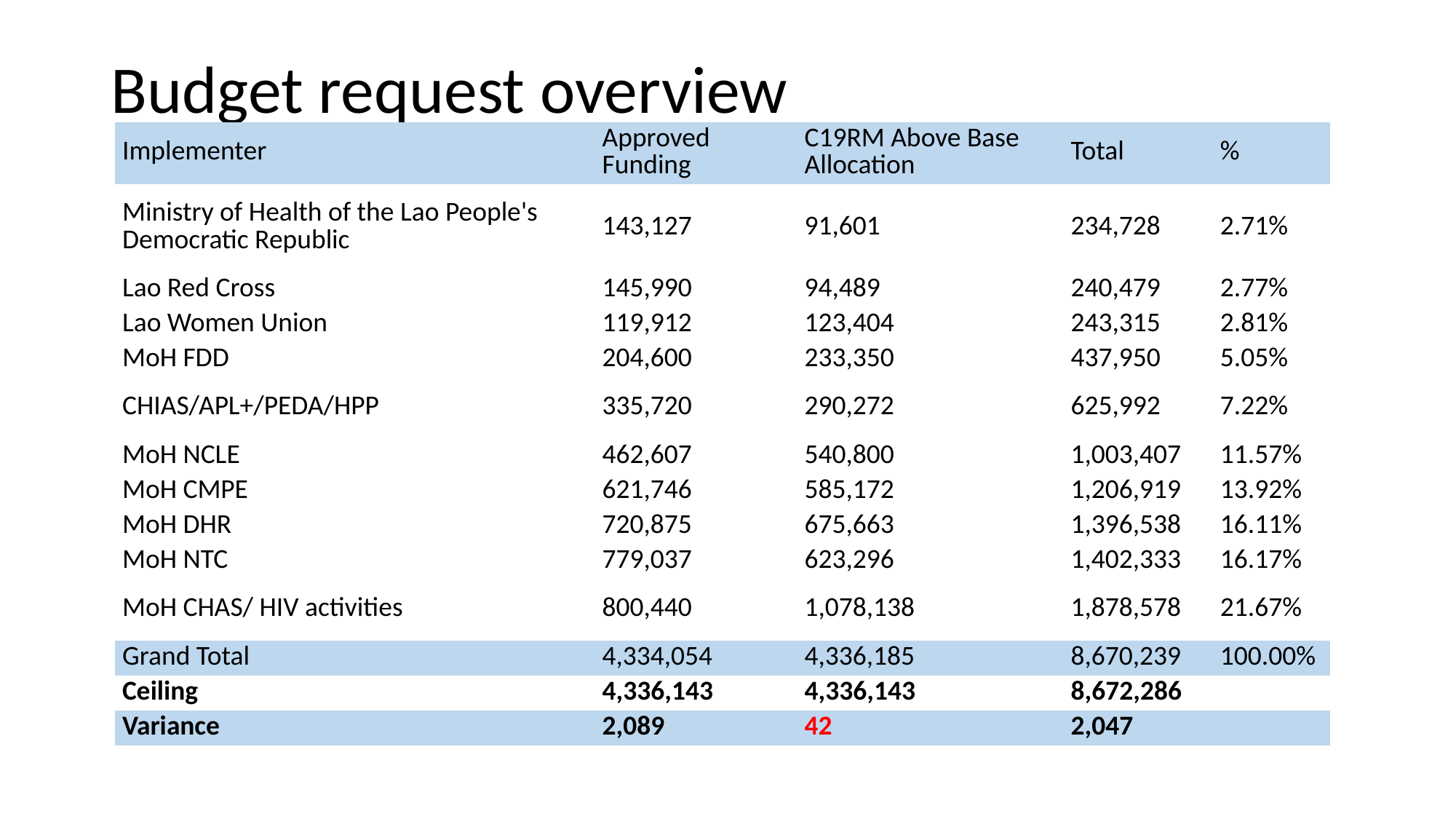

# Budget request overview
| Implementer | Approved Funding | C19RM Above Base Allocation | Total | % |
| --- | --- | --- | --- | --- |
| Ministry of Health of the Lao People's Democratic Republic | 143,127 | 91,601 | 234,728 | 2.71% |
| Lao Red Cross | 145,990 | 94,489 | 240,479 | 2.77% |
| Lao Women Union | 119,912 | 123,404 | 243,315 | 2.81% |
| MoH FDD | 204,600 | 233,350 | 437,950 | 5.05% |
| CHIAS/APL+/PEDA/HPP | 335,720 | 290,272 | 625,992 | 7.22% |
| MoH NCLE | 462,607 | 540,800 | 1,003,407 | 11.57% |
| MoH CMPE | 621,746 | 585,172 | 1,206,919 | 13.92% |
| MoH DHR | 720,875 | 675,663 | 1,396,538 | 16.11% |
| MoH NTC | 779,037 | 623,296 | 1,402,333 | 16.17% |
| MoH CHAS/ HIV activities | 800,440 | 1,078,138 | 1,878,578 | 21.67% |
| Grand Total | 4,334,054 | 4,336,185 | 8,670,239 | 100.00% |
| Ceiling | 4,336,143 | 4,336,143 | 8,672,286 |  |
| Variance | 2,089 | 42 | 2,047 |  |